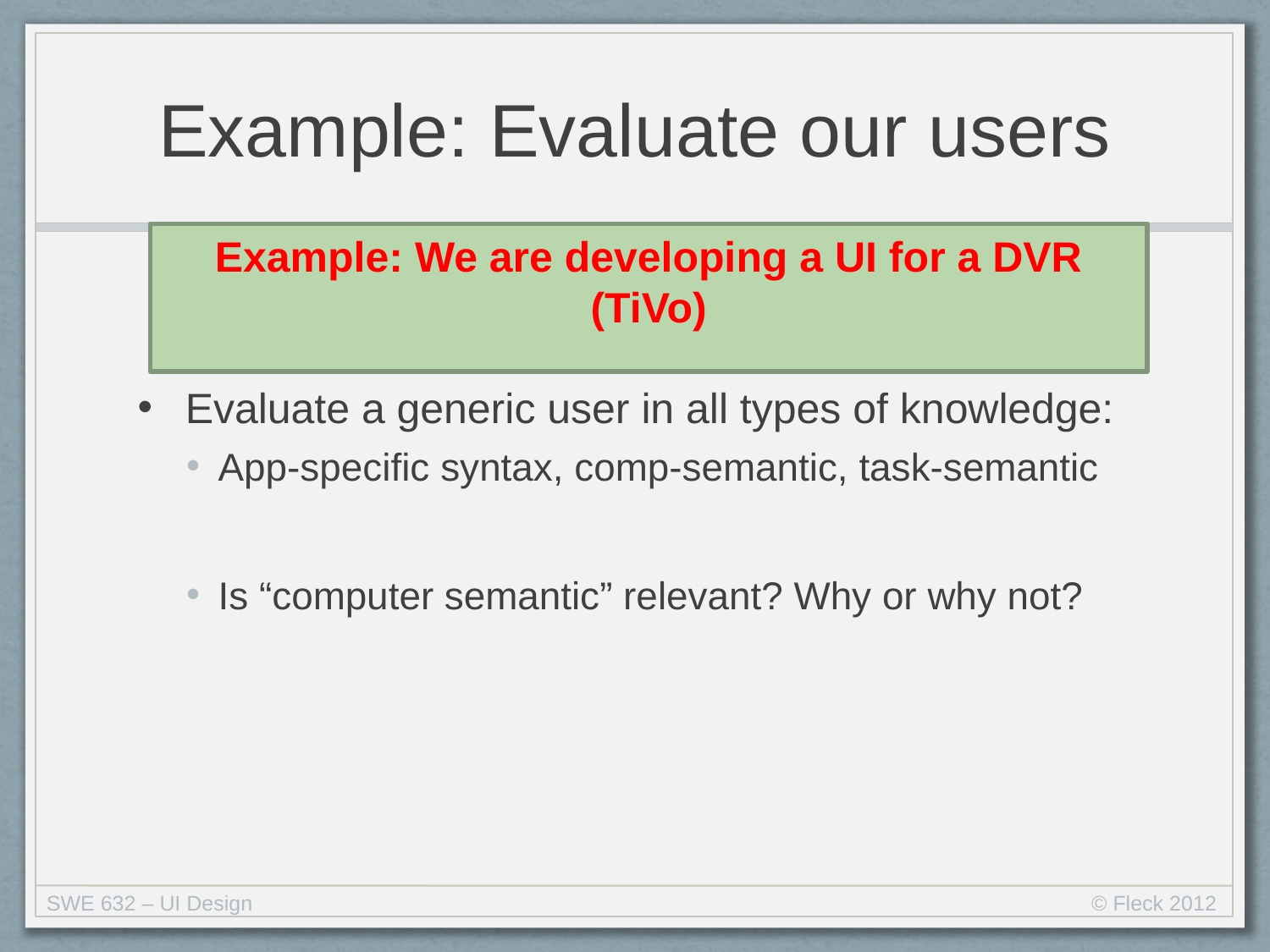

# Example: Evaluate our users
Example: We are developing a UI for a DVR (TiVo)

Evaluate a generic user in all types of knowledge:
App-specific syntax, comp-semantic, task-semantic

Is “computer semantic” relevant? Why or why not?
SWE 632 – UI Design
© Fleck 2012